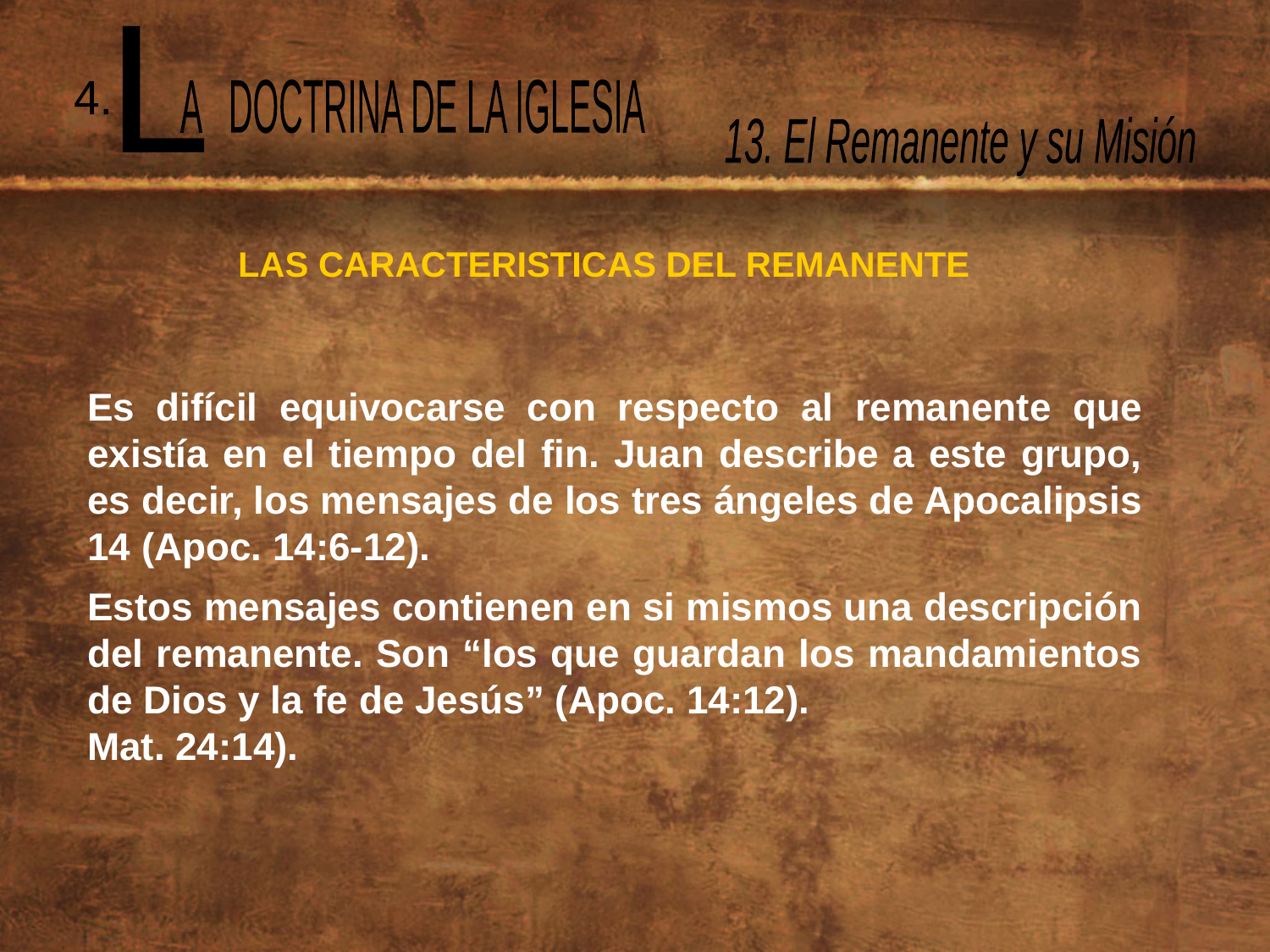

L
   A   DOCTRINA DE LA IGLESIA
4.
13. El Remanente y su Misión
LAS CARACTERISTICAS DEL REMANENTE
Es difícil equivocarse con respecto al remanente que existía en el tiempo del fin. Juan describe a este grupo, es decir, los mensajes de los tres ángeles de Apocalipsis 14 (Apoc. 14:6-12).
Estos mensajes contienen en si mismos una descripción del remanente. Son “los que guardan los mandamientos de Dios y la fe de Jesús” (Apoc. 14:12).
Mat. 24:14).